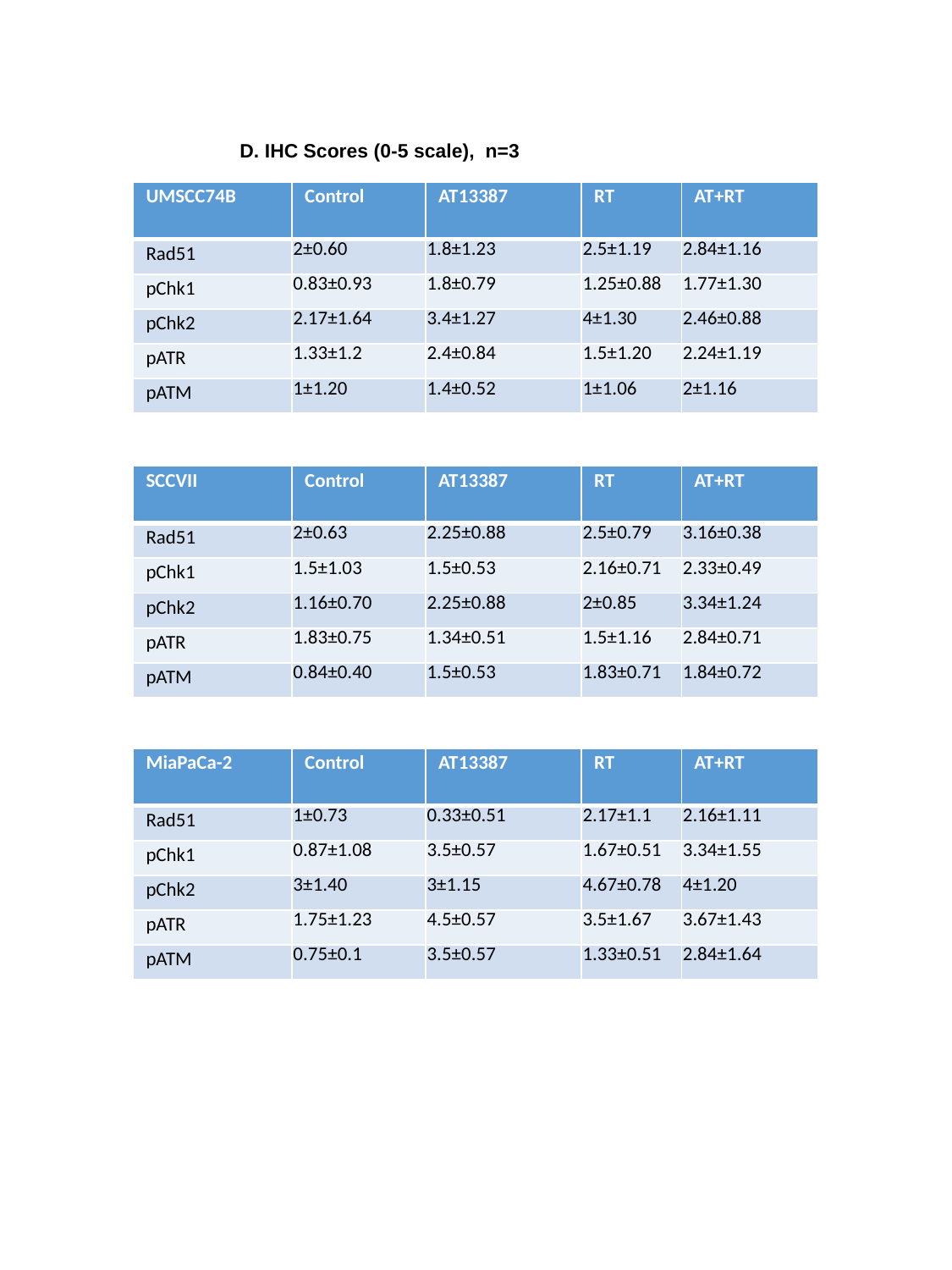

D. IHC Scores (0-5 scale),  n=3
| UMSCC74B | Control | AT13387 | RT | AT+RT |
| --- | --- | --- | --- | --- |
| Rad51 | 2±0.60 | 1.8±1.23 | 2.5±1.19 | 2.84±1.16 |
| pChk1 | 0.83±0.93 | 1.8±0.79 | 1.25±0.88 | 1.77±1.30 |
| pChk2 | 2.17±1.64 | 3.4±1.27 | 4±1.30 | 2.46±0.88 |
| pATR | 1.33±1.2 | 2.4±0.84 | 1.5±1.20 | 2.24±1.19 |
| pATM | 1±1.20 | 1.4±0.52 | 1±1.06 | 2±1.16 |
| SCCVII | Control | AT13387 | RT | AT+RT |
| --- | --- | --- | --- | --- |
| Rad51 | 2±0.63 | 2.25±0.88 | 2.5±0.79 | 3.16±0.38 |
| pChk1 | 1.5±1.03 | 1.5±0.53 | 2.16±0.71 | 2.33±0.49 |
| pChk2 | 1.16±0.70 | 2.25±0.88 | 2±0.85 | 3.34±1.24 |
| pATR | 1.83±0.75 | 1.34±0.51 | 1.5±1.16 | 2.84±0.71 |
| pATM | 0.84±0.40 | 1.5±0.53 | 1.83±0.71 | 1.84±0.72 |
| MiaPaCa-2 | Control | AT13387 | RT | AT+RT |
| --- | --- | --- | --- | --- |
| Rad51 | 1±0.73 | 0.33±0.51 | 2.17±1.1 | 2.16±1.11 |
| pChk1 | 0.87±1.08 | 3.5±0.57 | 1.67±0.51 | 3.34±1.55 |
| pChk2 | 3±1.40 | 3±1.15 | 4.67±0.78 | 4±1.20 |
| pATR | 1.75±1.23 | 4.5±0.57 | 3.5±1.67 | 3.67±1.43 |
| pATM | 0.75±0.1 | 3.5±0.57 | 1.33±0.51 | 2.84±1.64 |